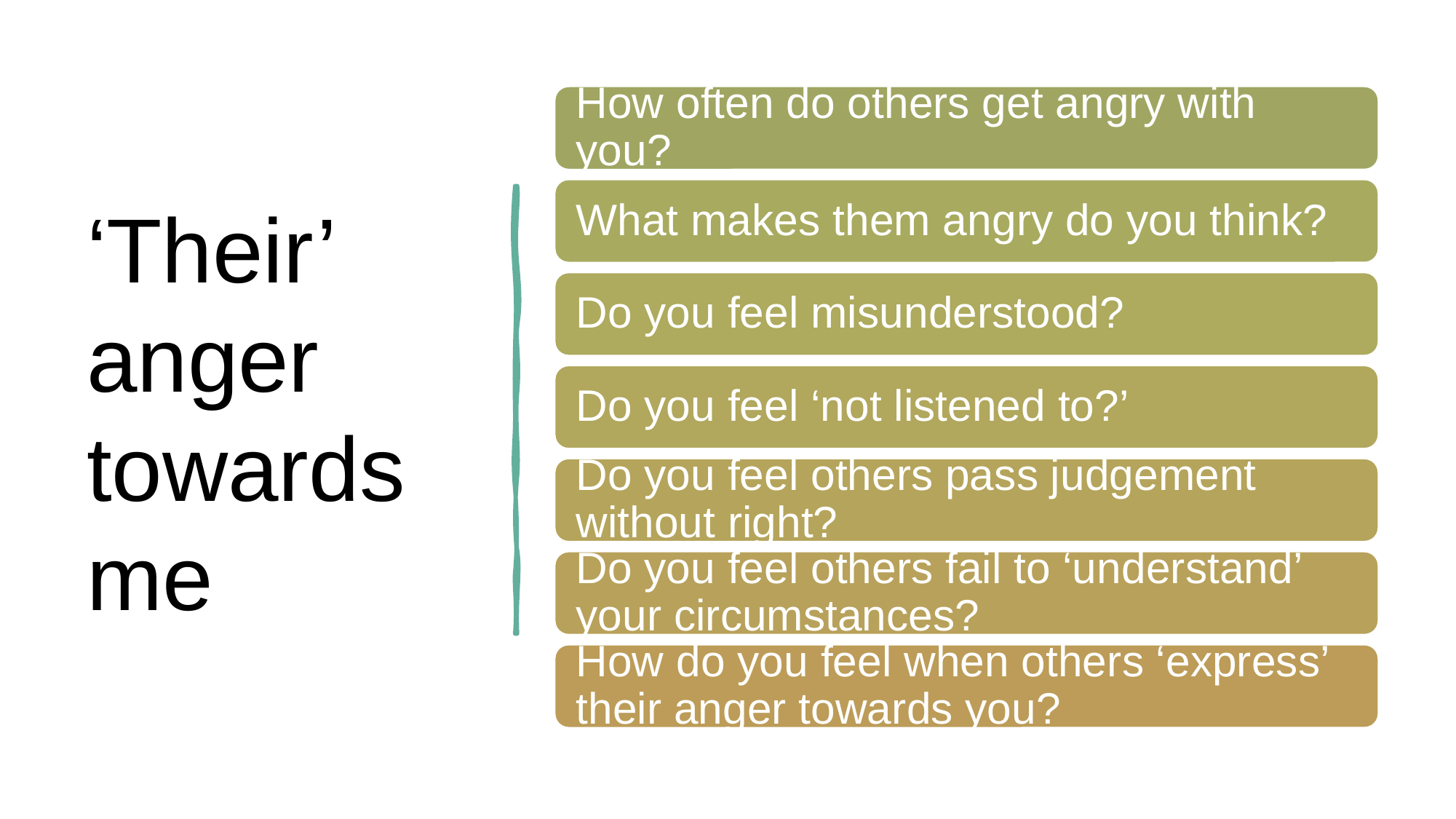

How often do others get angry with you?
What makes them angry do you think?
Do you feel misunderstood?
Do you feel ‘not listened to?’
Do you feel others pass judgement without right?
Do you feel others fail to ‘understand’ your circumstances?
How do you feel when others ‘express’ their anger towards you?
# ‘Their’ anger towards me